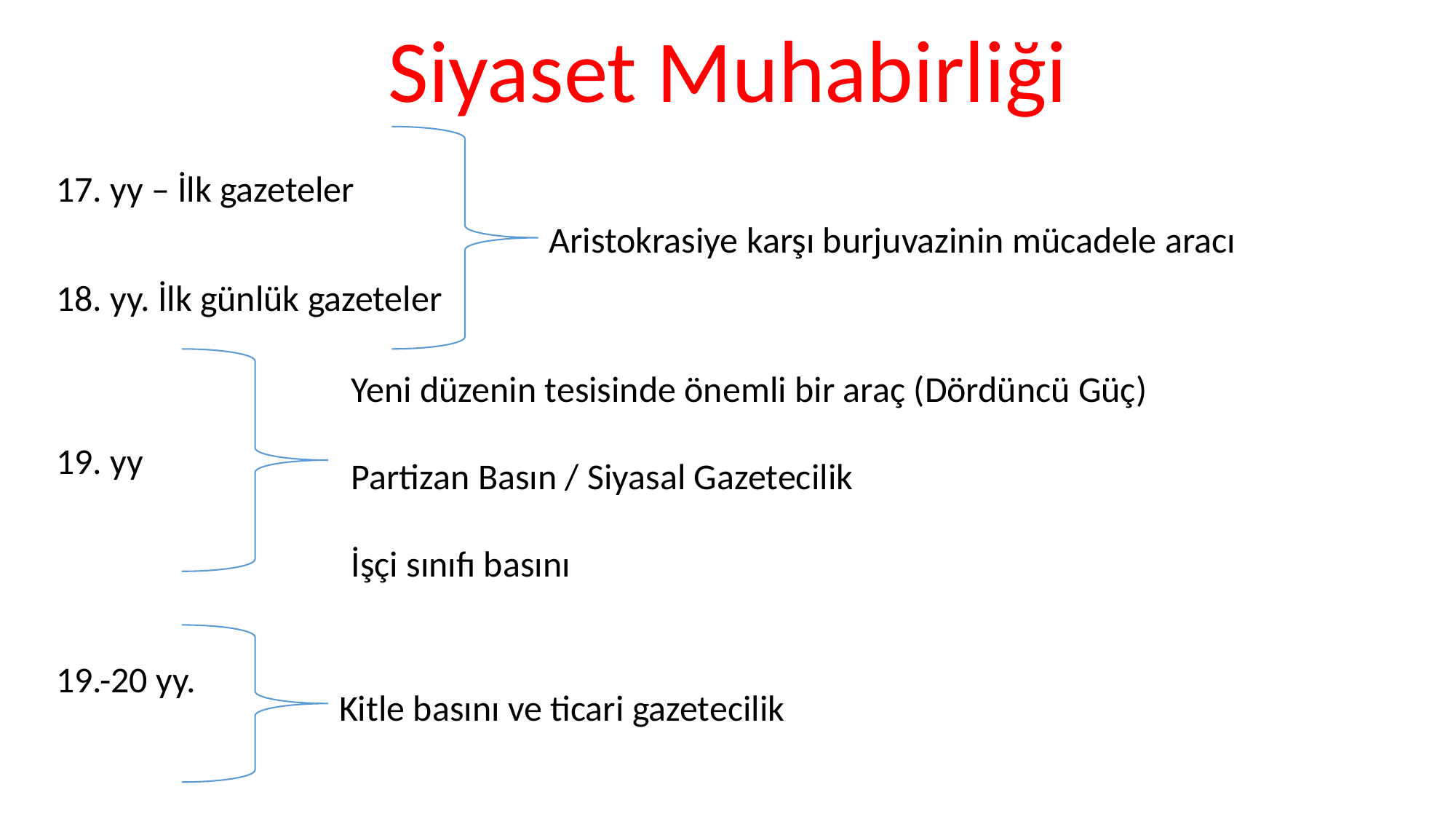

# Siyaset Muhabirliği

17. yy – İlk gazeteler

18. yy. İlk günlük gazeteler

19. yy

19.-20 yy.

Aristokrasiye karşı burjuvazinin mücadele aracı

Yeni düzenin tesisinde önemli bir araç (Dördüncü Güç)

Partizan Basın / Siyasal Gazetecilik

İşçi sınıfı basını

Kitle basını ve ticari gazetecilik